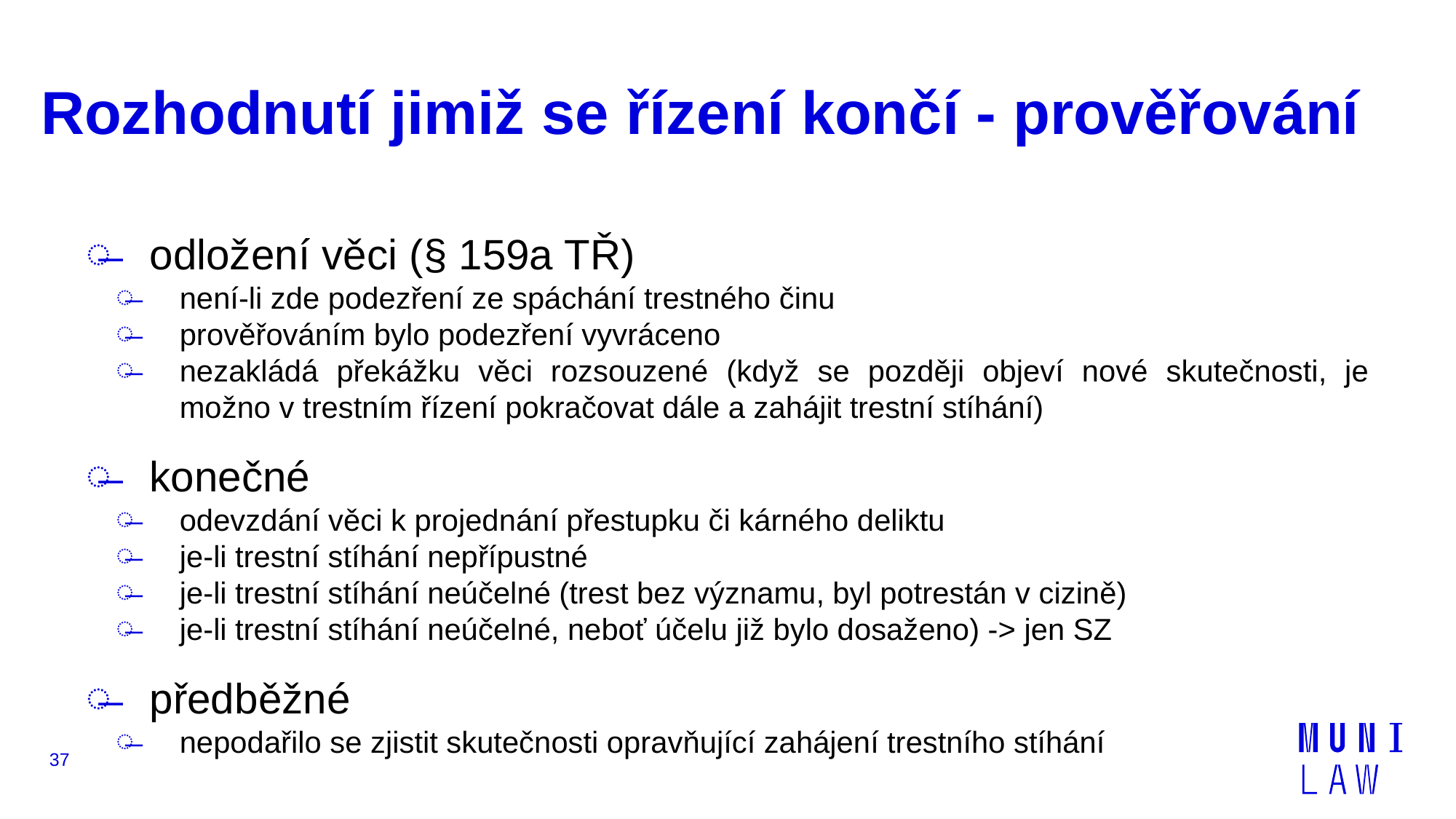

# Rozhodnutí jimiž se řízení končí - prověřování
odložení věci (§ 159a TŘ)
není-li zde podezření ze spáchání trestného činu
prověřováním bylo podezření vyvráceno
nezakládá překážku věci rozsouzené (když se později objeví nové skutečnosti, je možno v trestním řízení pokračovat dále a zahájit trestní stíhání)
konečné
odevzdání věci k projednání přestupku či kárného deliktu
je-li trestní stíhání nepřípustné
je-li trestní stíhání neúčelné (trest bez významu, byl potrestán v cizině)
je-li trestní stíhání neúčelné, neboť účelu již bylo dosaženo) -> jen SZ
předběžné
nepodařilo se zjistit skutečnosti opravňující zahájení trestního stíhání

37